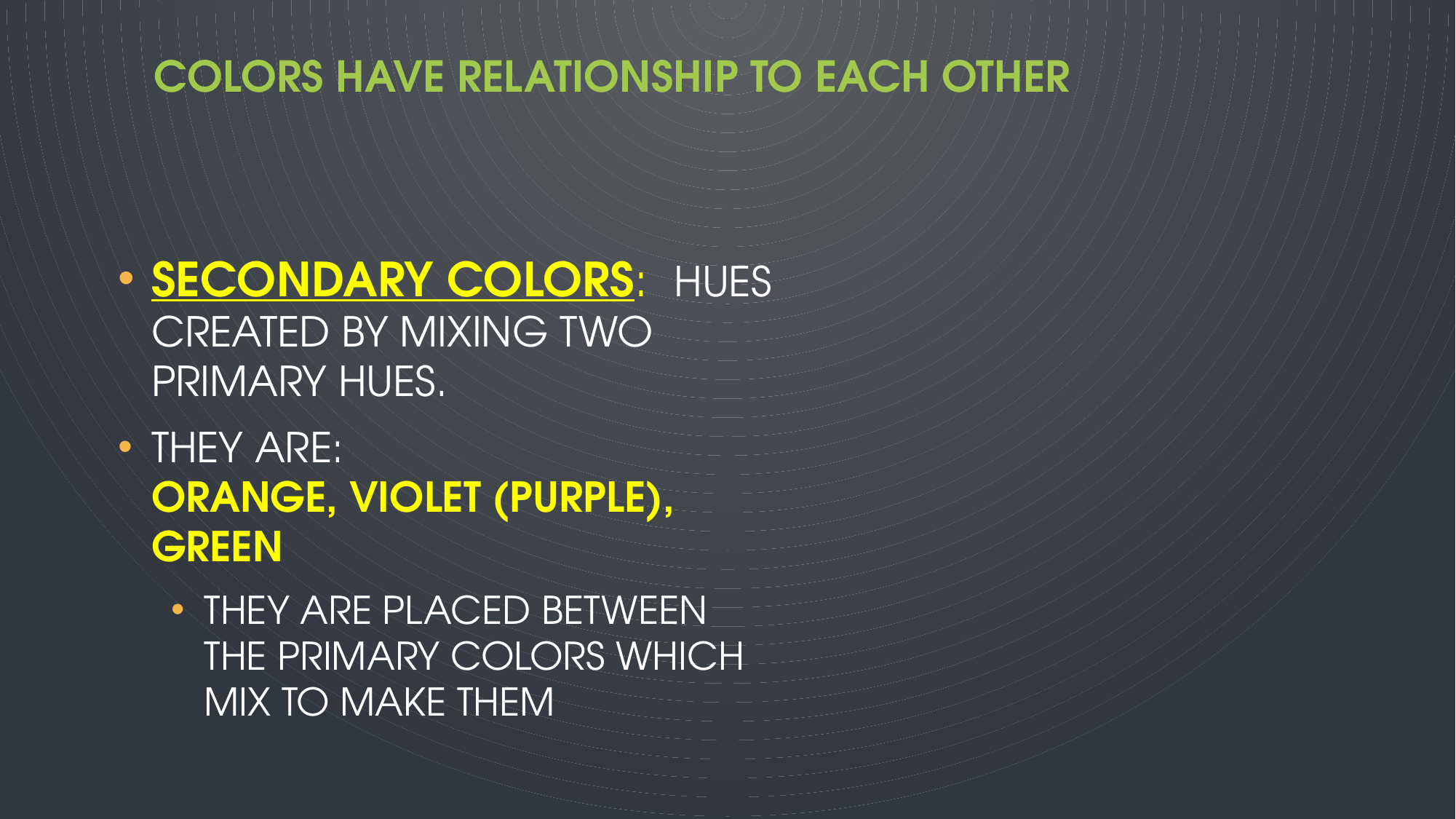

# Colors have relationship to each other
Secondary colors:  Hues created by mixing two primary hues.
They are:                          orange, violet (purple), green
They are placed between the primary colors which mix to make them